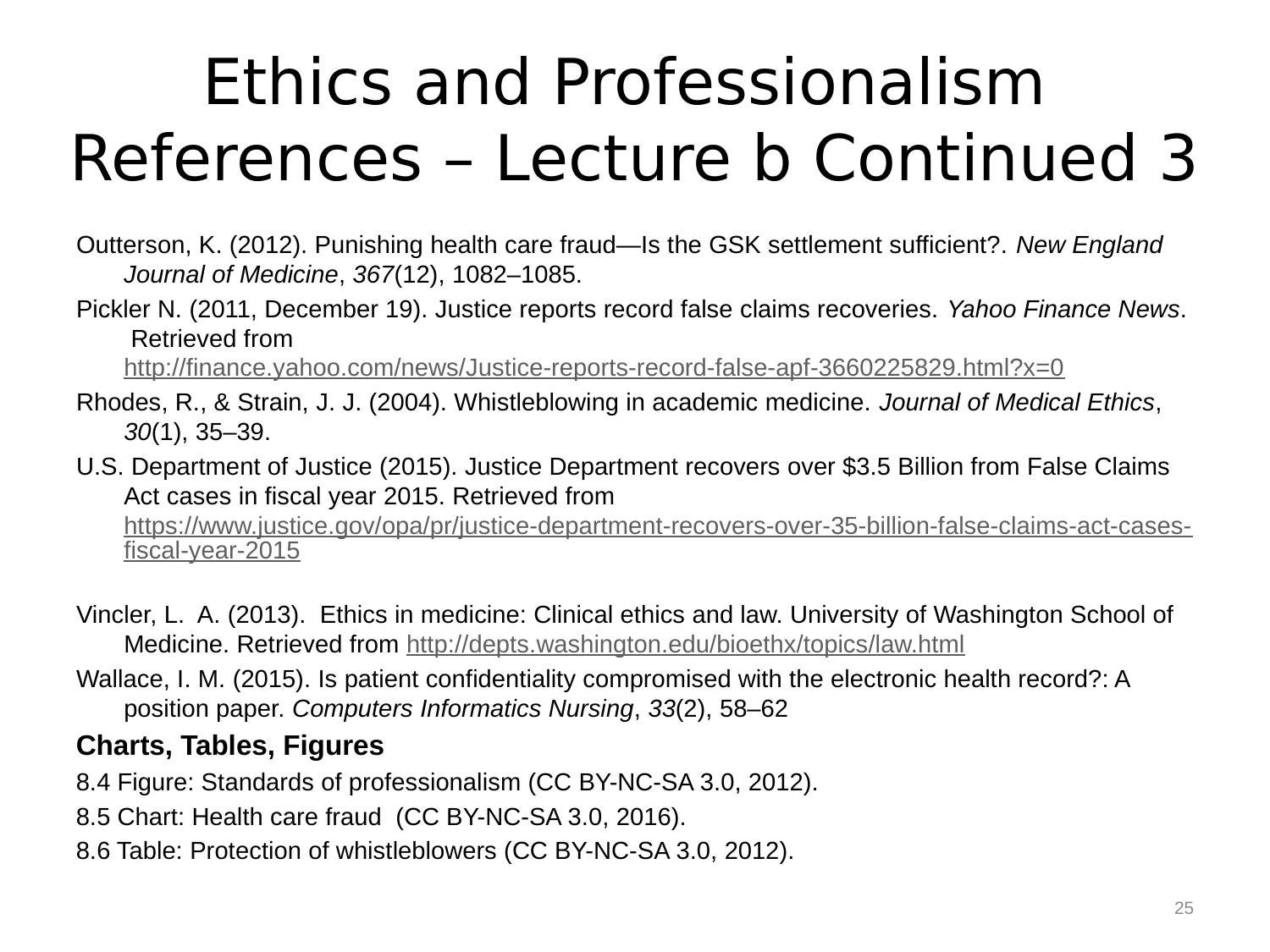

# Ethics and Professionalism References – Lecture b Continued 3
Outterson, K. (2012). Punishing health care fraud—Is the GSK settlement sufficient?. New England Journal of Medicine, 367(12), 1082–1085.
Pickler N. (2011, December 19). Justice reports record false claims recoveries. Yahoo Finance News.  Retrieved from http://finance.yahoo.com/news/Justice-reports-record-false-apf-3660225829.html?x=0
Rhodes, R., & Strain, J. J. (2004). Whistleblowing in academic medicine. Journal of Medical Ethics, 30(1), 35–39.
U.S. Department of Justice (2015). Justice Department recovers over $3.5 Billion from False Claims Act cases in fiscal year 2015. Retrieved from https://www.justice.gov/opa/pr/justice-department-recovers-over-35-billion-false-claims-act-cases-fiscal-year-2015
Vincler, L.  A. (2013).  Ethics in medicine: Clinical ethics and law. University of Washington School of Medicine. Retrieved from http://depts.washington.edu/bioethx/topics/law.html
Wallace, I. M. (2015). Is patient confidentiality compromised with the electronic health record?: A position paper. Computers Informatics Nursing, 33(2), 58–62
Charts, Tables, Figures
8.4 Figure: Standards of professionalism (CC BY-NC-SA 3.0, 2012).
8.5 Chart: Health care fraud  (CC BY-NC-SA 3.0, 2016).
8.6 Table: Protection of whistleblowers (CC BY-NC-SA 3.0, 2012).
25